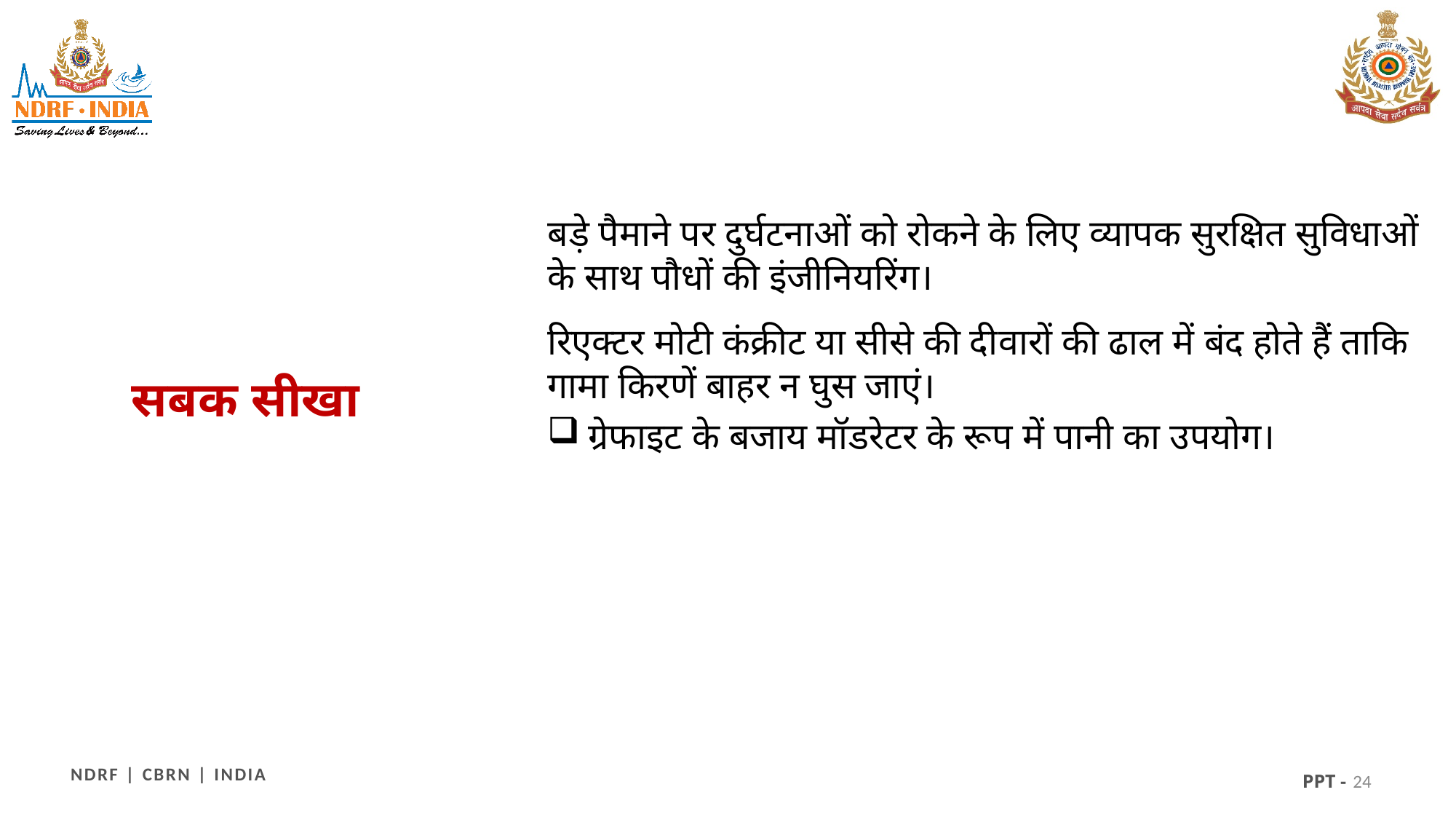

बड़े पैमाने पर दुर्घटनाओं को रोकने के लिए व्यापक सुरक्षित सुविधाओं के साथ पौधों की इंजीनियरिंग।
रिएक्टर मोटी कंक्रीट या सीसे की दीवारों की ढाल में बंद होते हैं ताकि गामा किरणें बाहर न घुस जाएं।
ग्रेफाइट के बजाय मॉडरेटर के रूप में पानी का उपयोग।
सबक सीखा
24